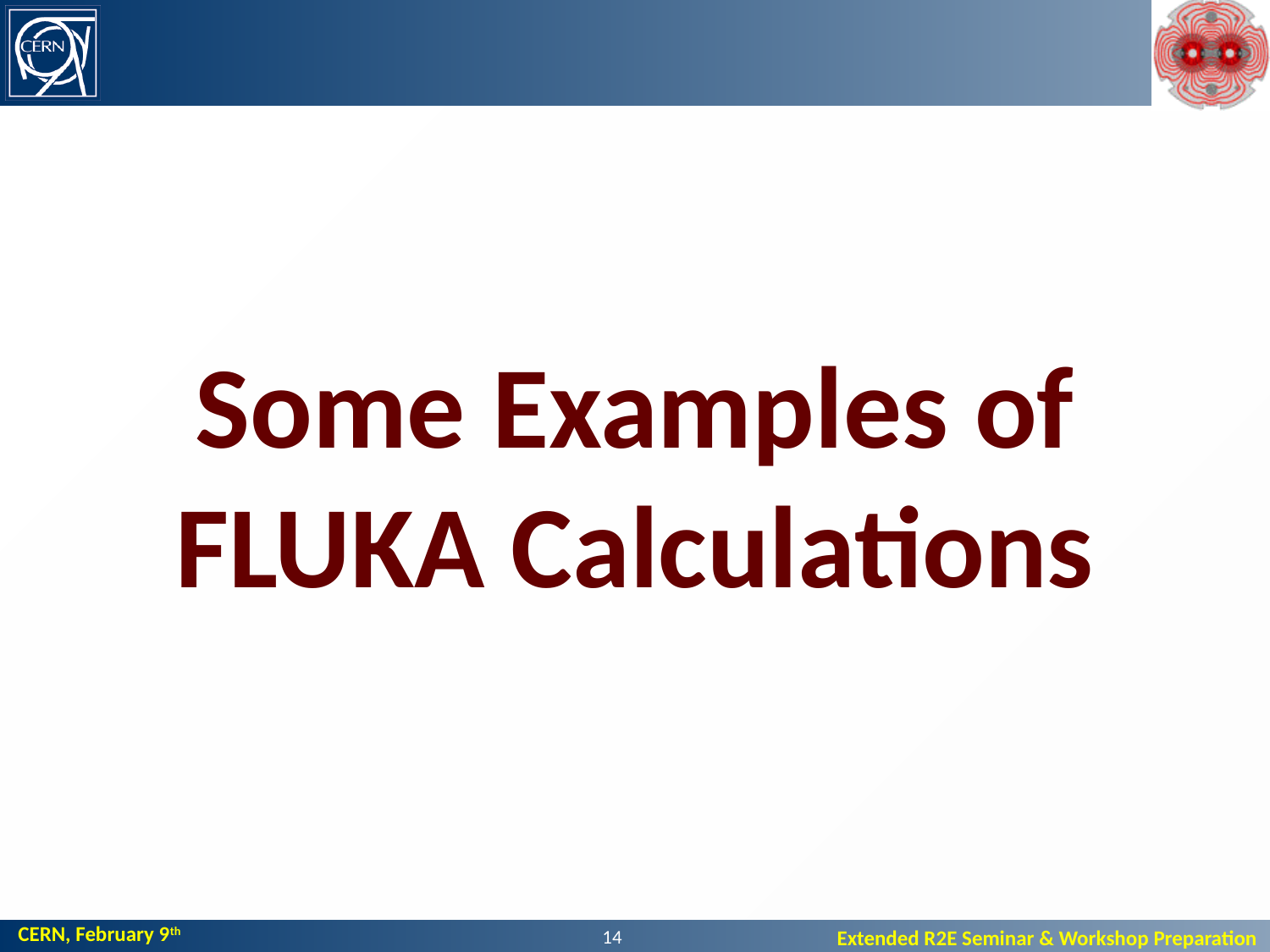

# Some Examples of FLUKA Calculations
14